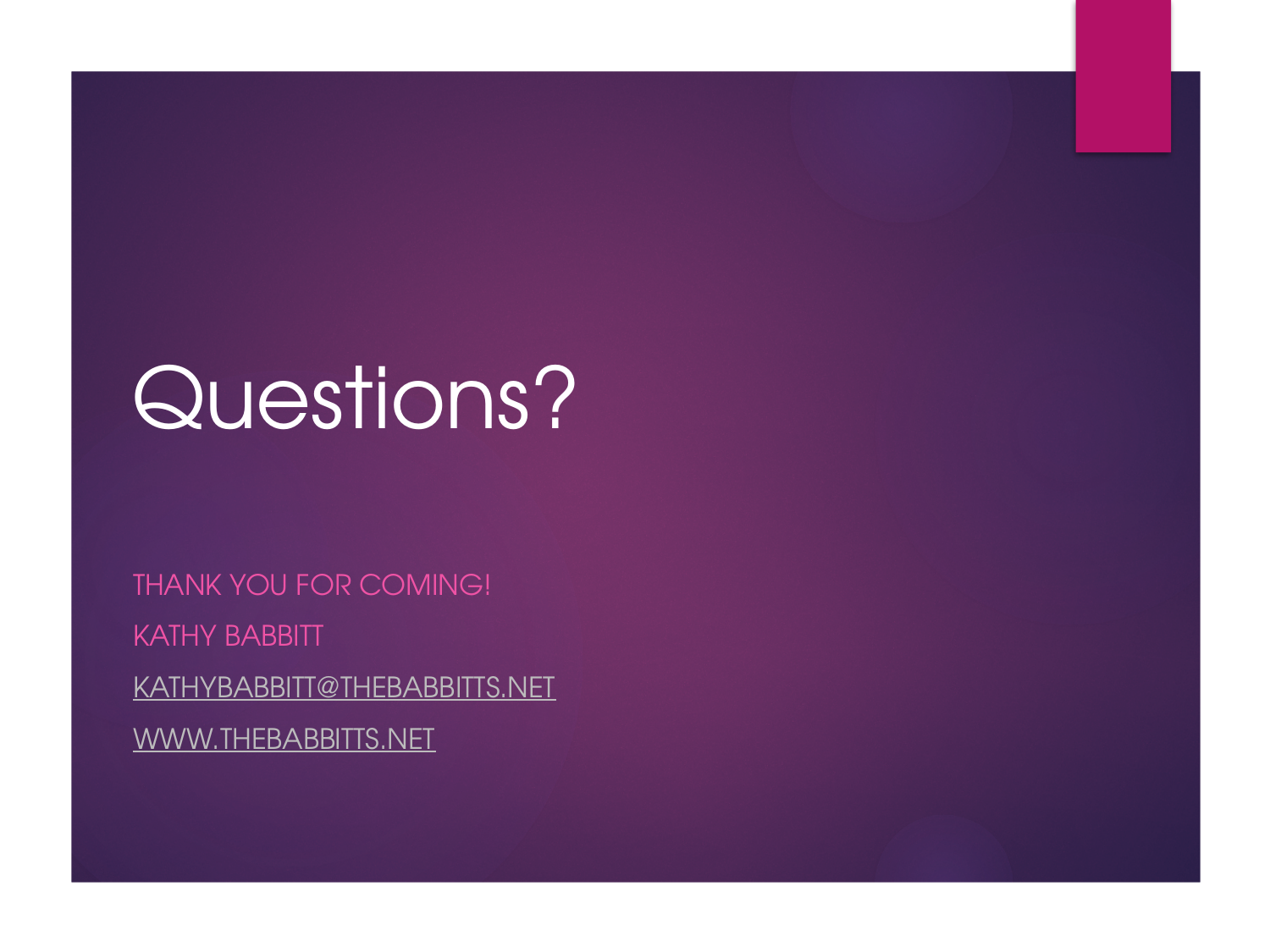

# Questions?
Thank you for coming!
Kathy Babbitt
kathybabbitt@thebabbitts.net
www.thebabbitts.net